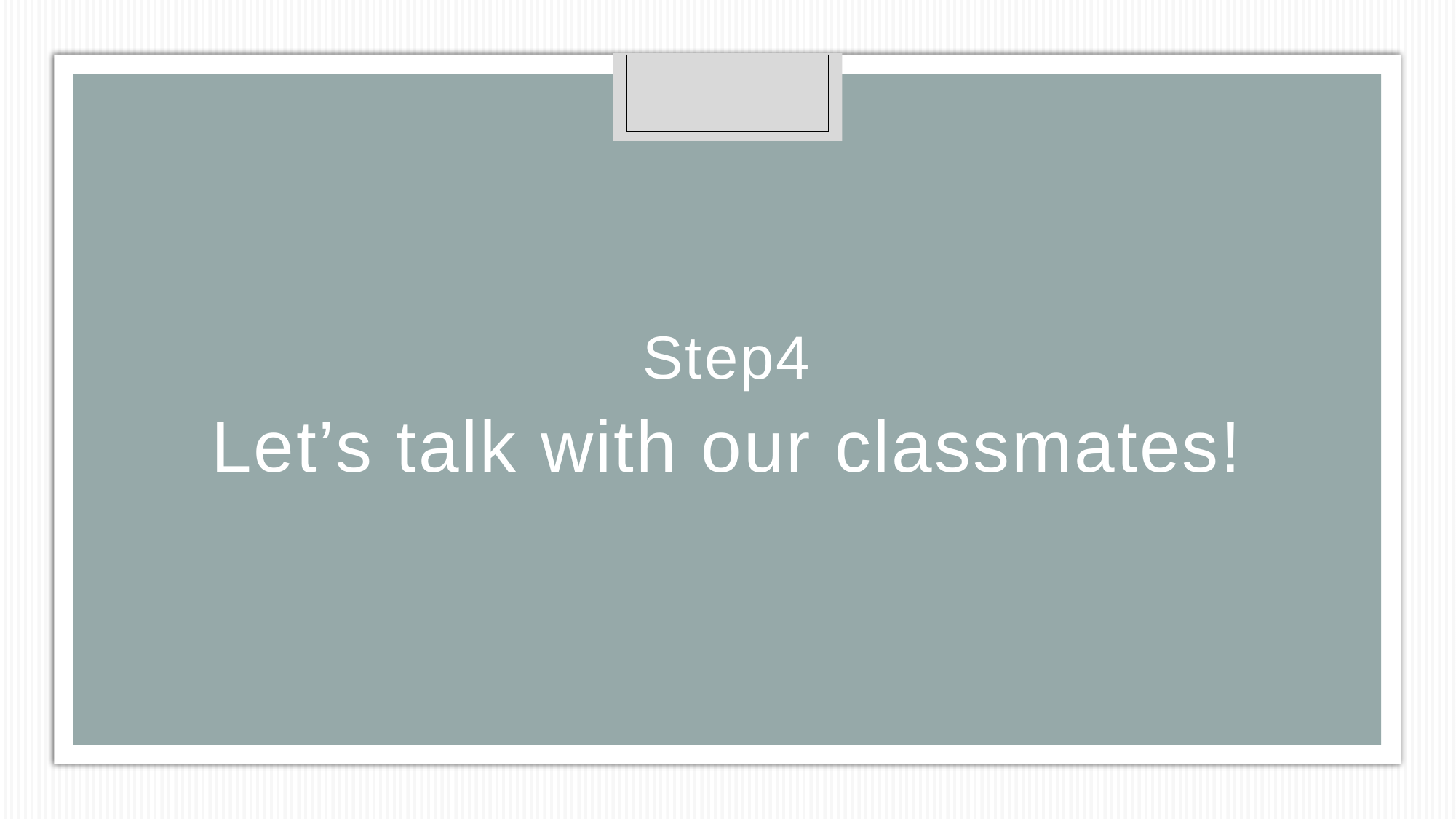

# Step4 Let’s talk with our classmates!